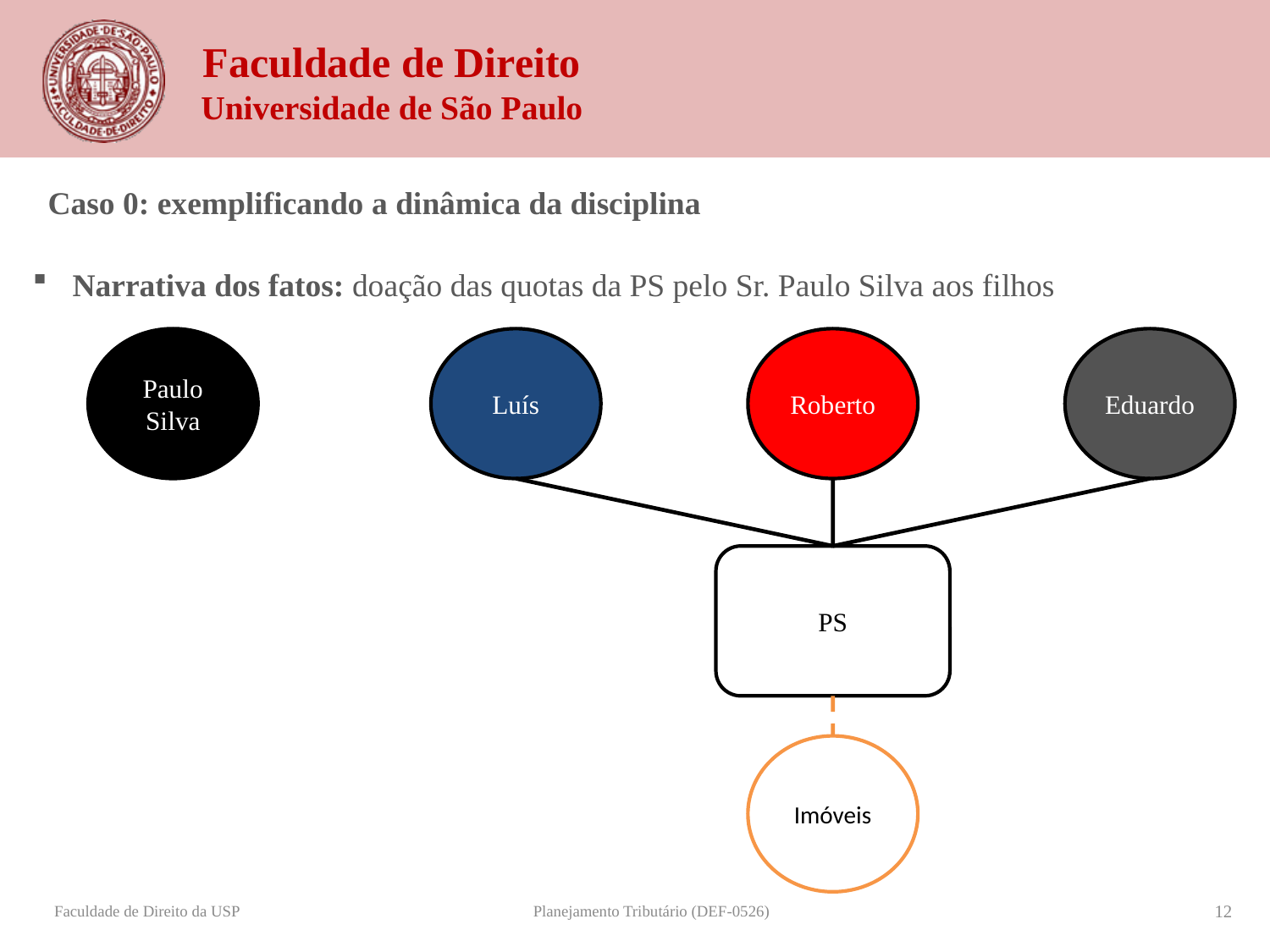

Caso 0: exemplificando a dinâmica da disciplina
Narrativa dos fatos: doação das quotas da PS pelo Sr. Paulo Silva aos filhos
Paulo Silva
Luís
Roberto
Eduardo
PS
Imóveis